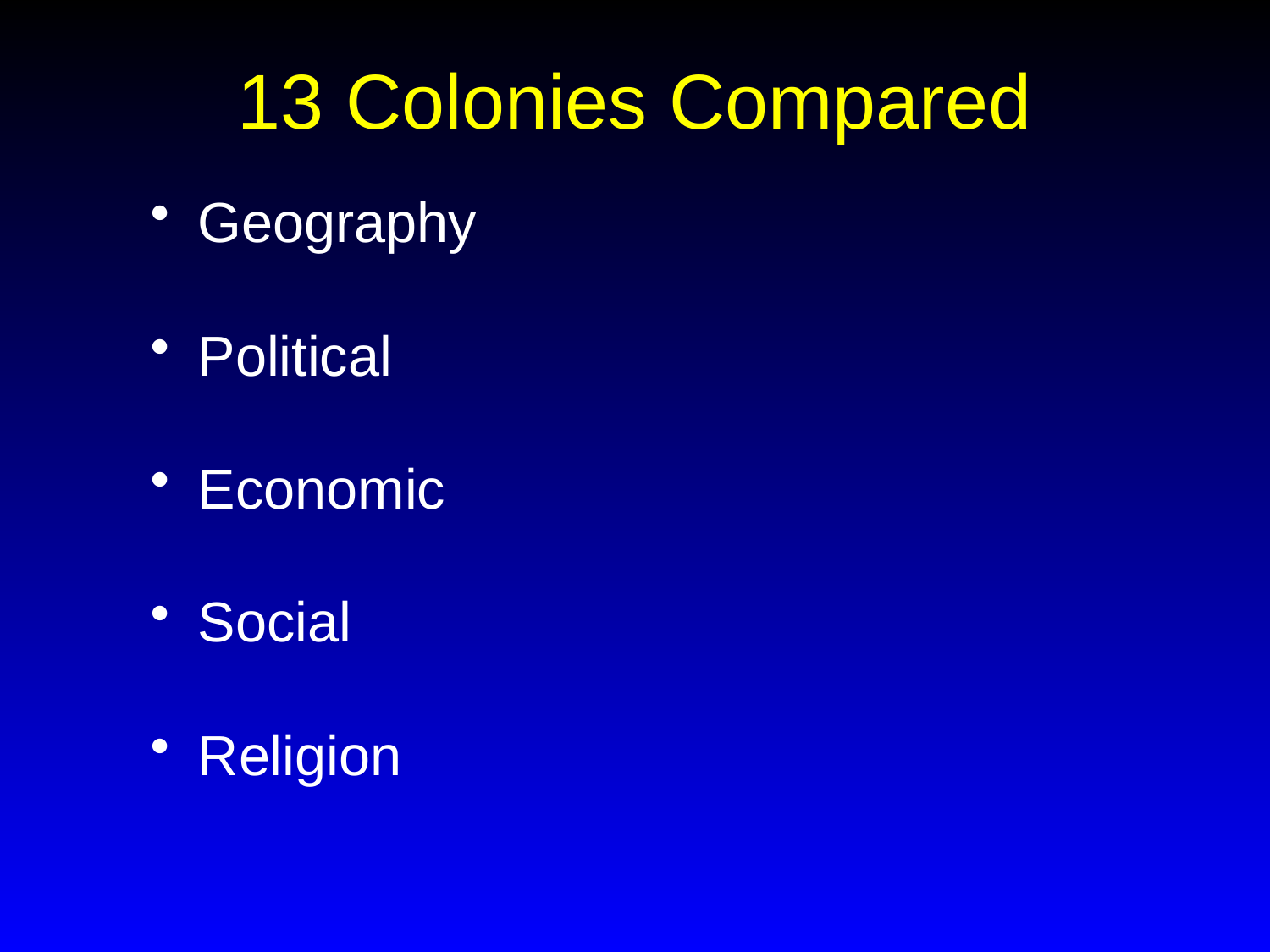

# 13 Colonies Compared
Geography

Political

Economic

Social

Religion